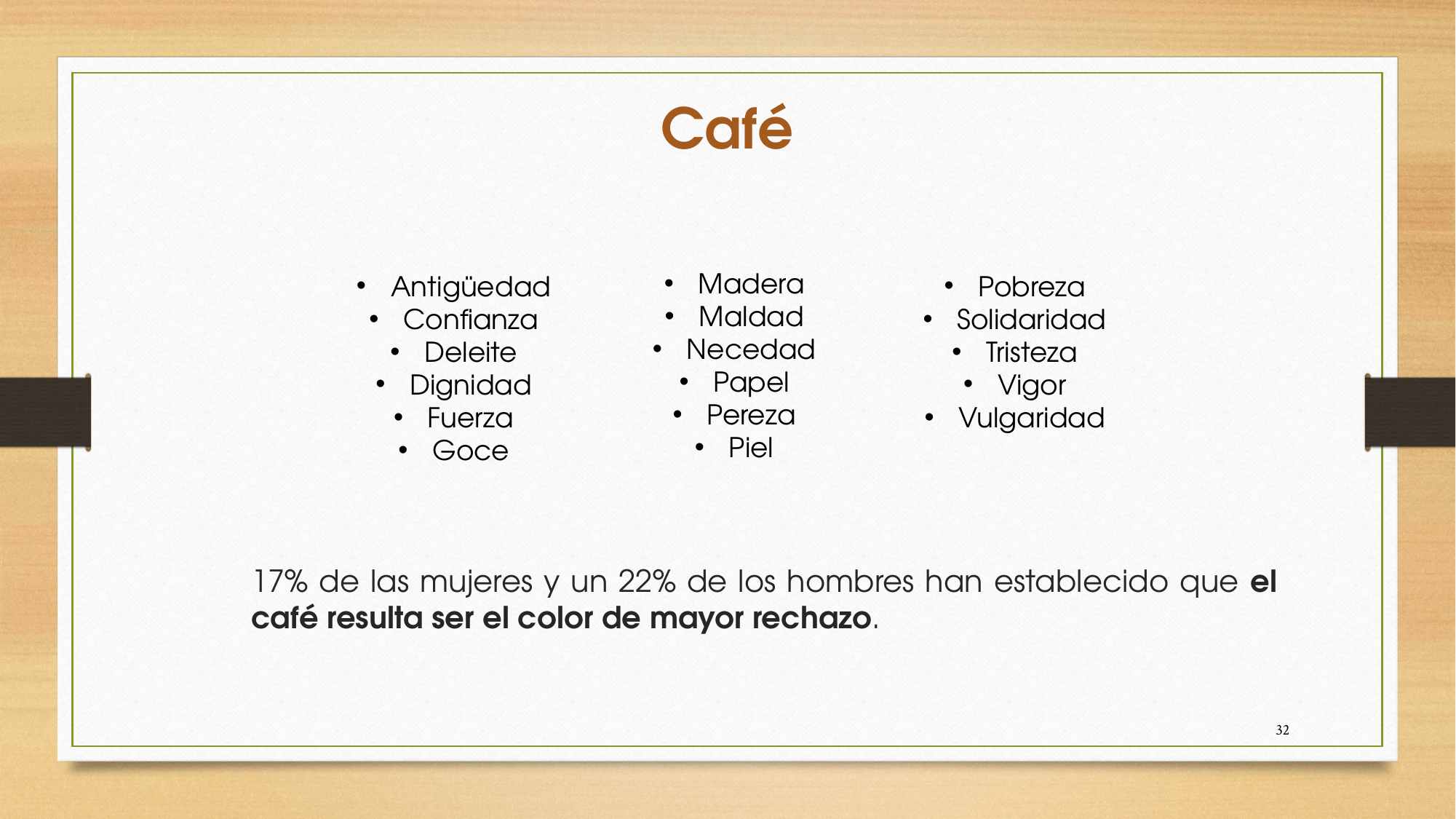

Café
Madera
Maldad
Necedad
Papel
Pereza
Piel

Antigüedad
Confianza
Deleite
Dignidad
Fuerza
Goce

Pobreza
Solidaridad
Tristeza
Vigor
Vulgaridad

17% de las mujeres y un 22% de los hombres han establecido que el café resulta ser el color de mayor rechazo.
32